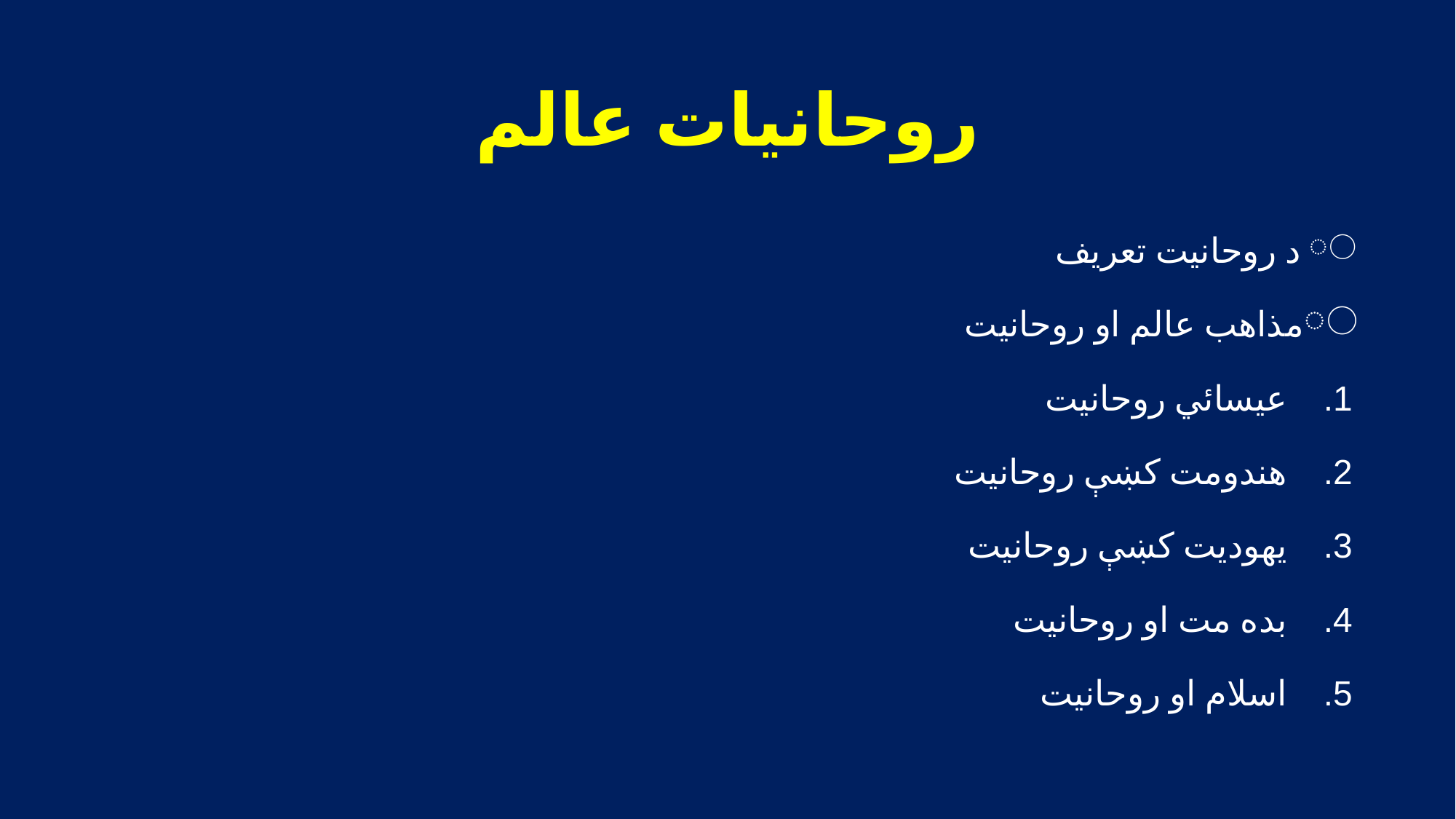

# روحانيات عالم
 د روحانيت تعريف
مذاهب عالم او روحانيت
عيسائي روحانيت
هندومت کښې روحانيت
يهوديت کښې روحانيت
بده مت او روحانيت
اسلام او روحانيت